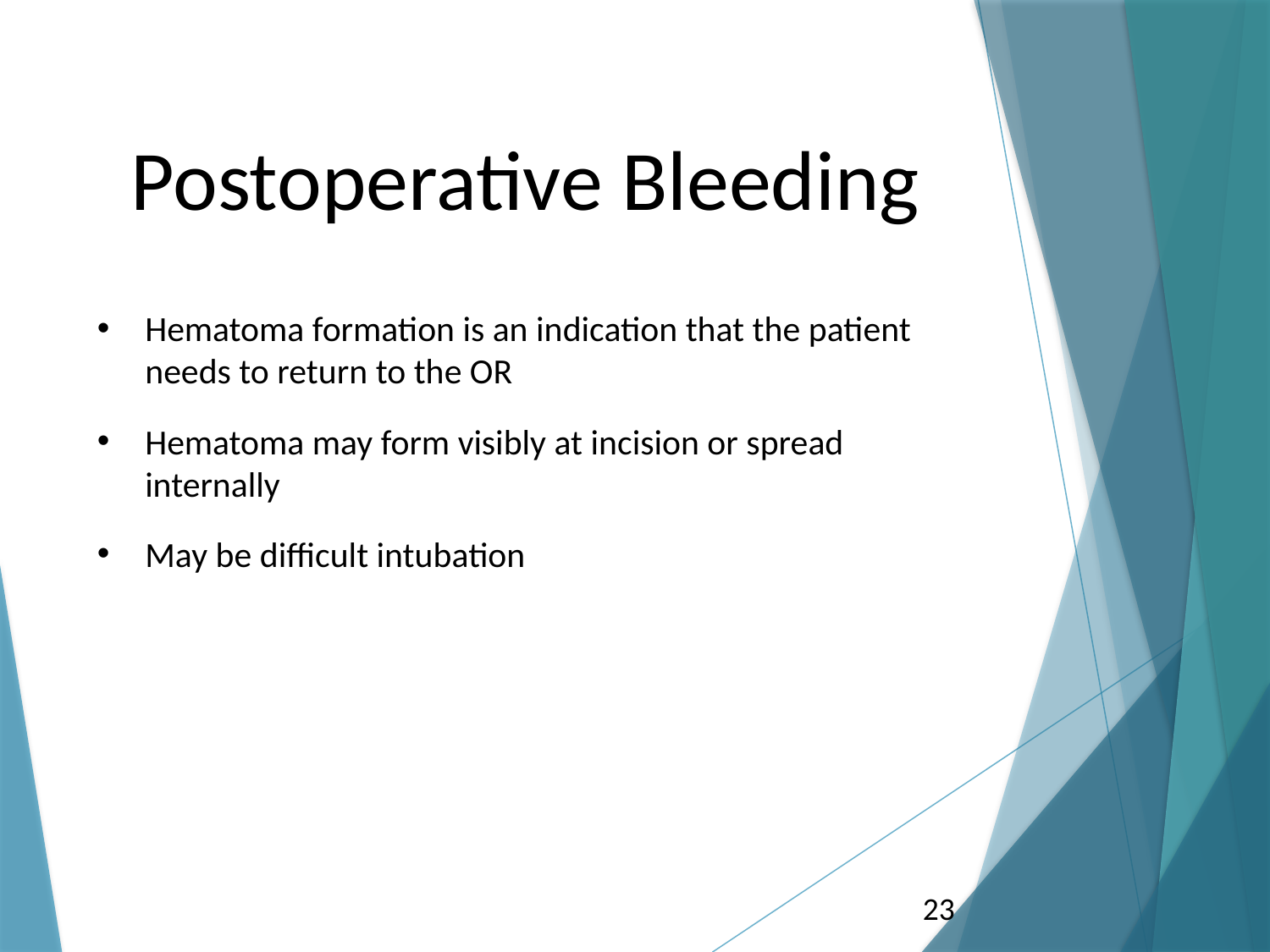

# Postoperative Bleeding
Hematoma formation is an indication that the patient needs to return to the OR
Hematoma may form visibly at incision or spread internally
May be difficult intubation

23